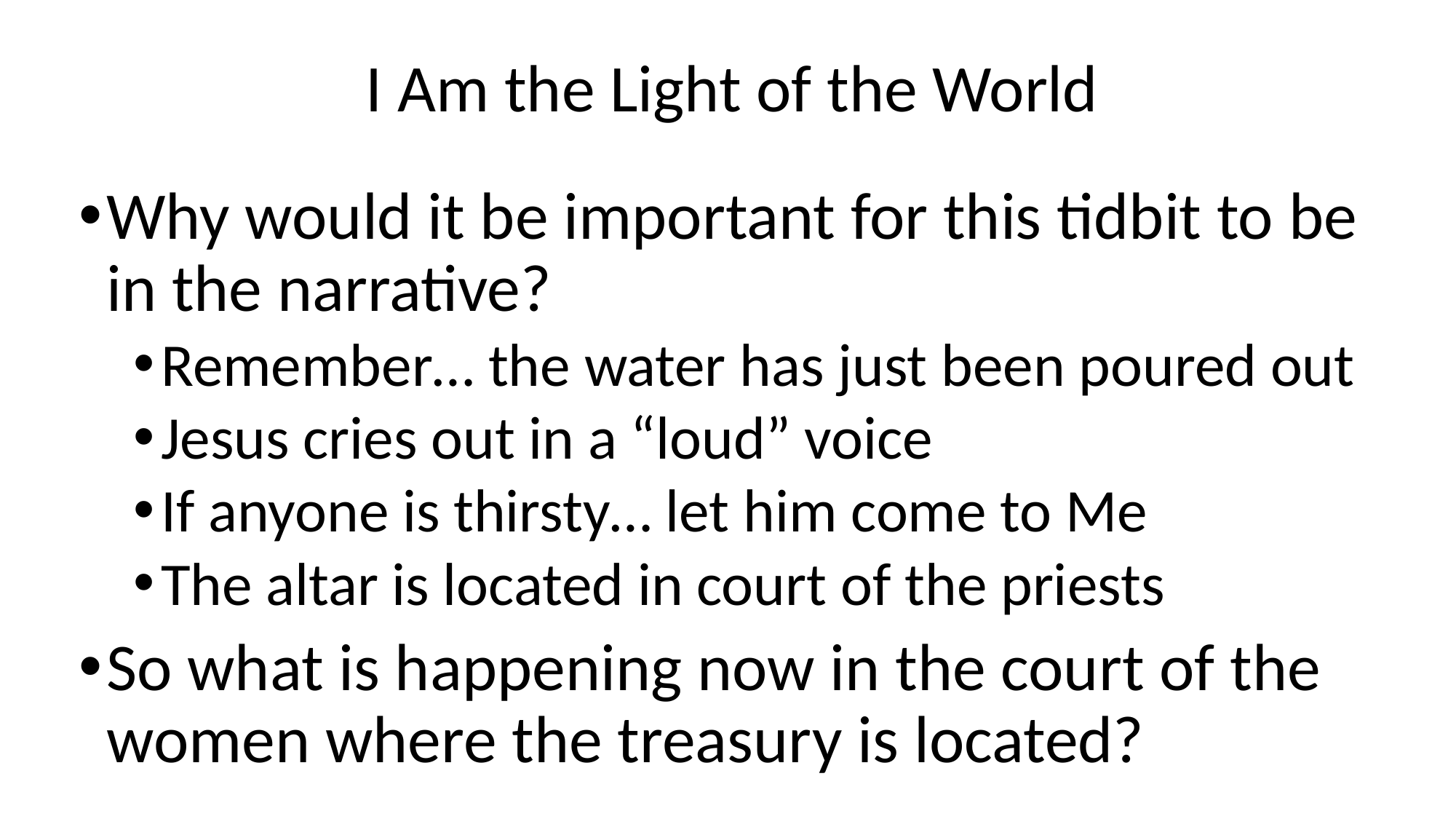

# I Am the Light of the World
Why would it be important for this tidbit to be in the narrative?
Remember… the water has just been poured out
Jesus cries out in a “loud” voice
If anyone is thirsty… let him come to Me
The altar is located in court of the priests
So what is happening now in the court of the women where the treasury is located?